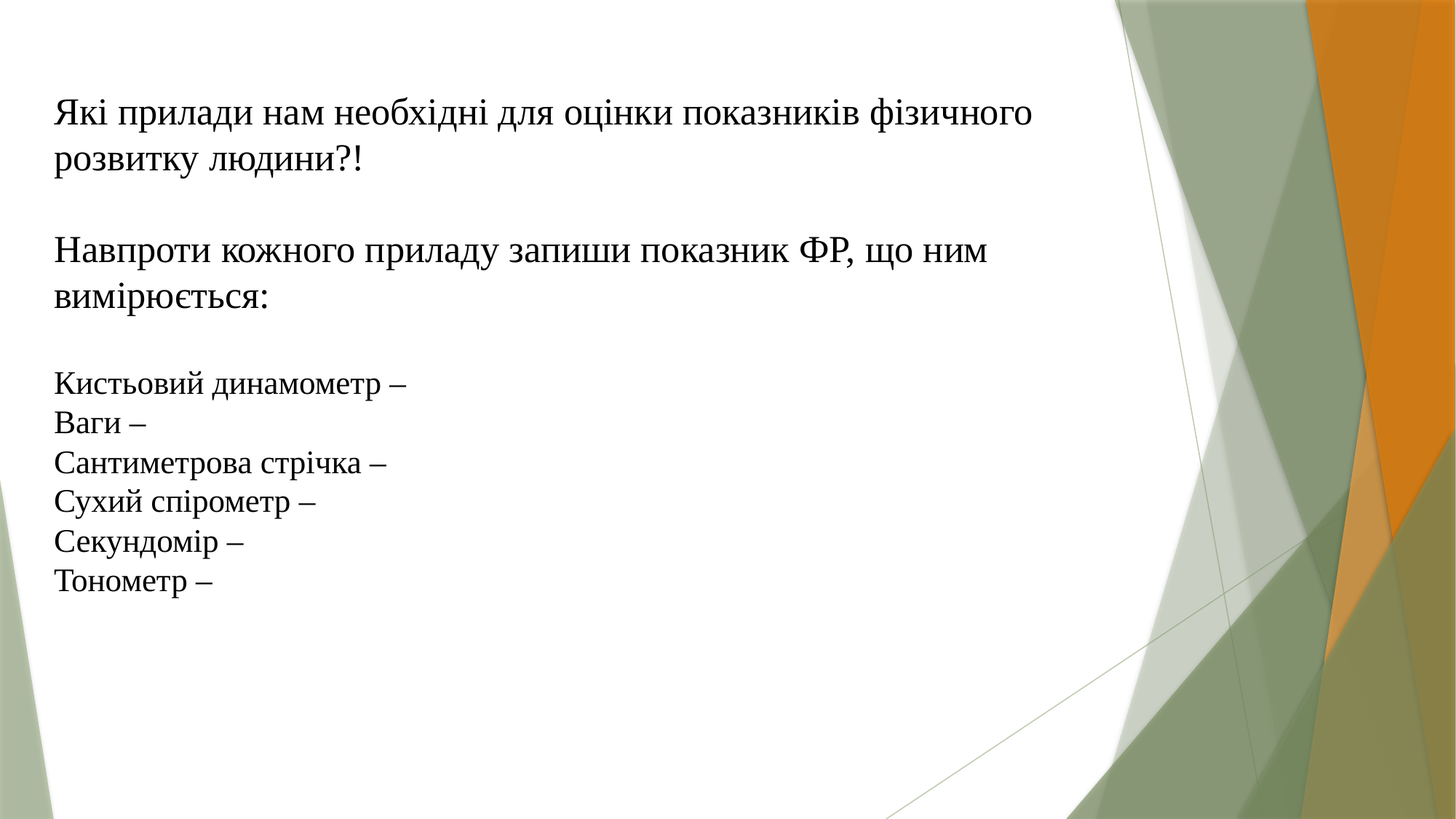

# Які прилади нам необхідні для оцінки показників фізичного розвитку людини?! Навпроти кожного приладу запиши показник ФР, що ним вимірюється: Кистьовий динамометр – Ваги – Сантиметрова стрічка – Сухий спірометр – Секундомір – Тонометр –